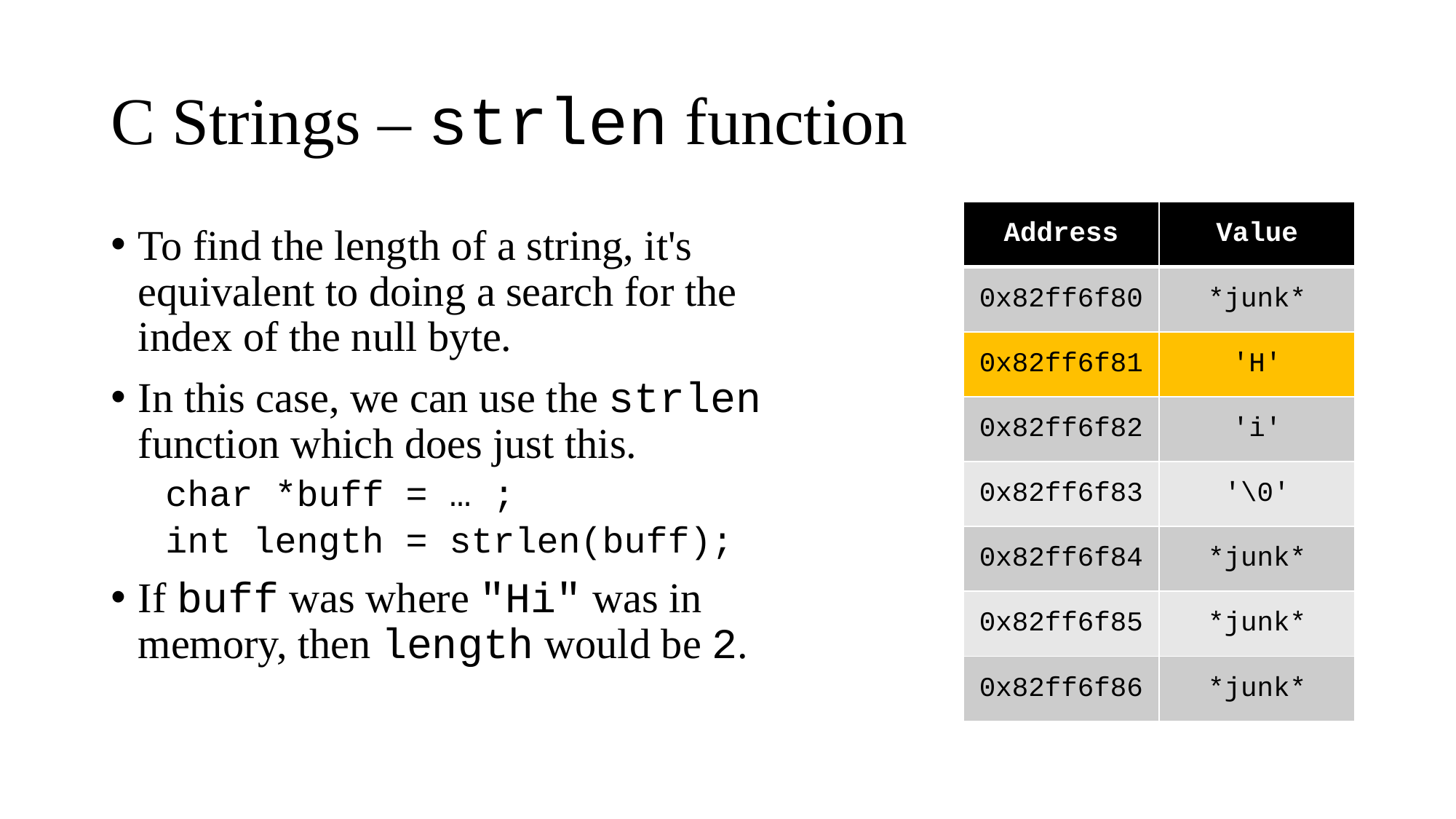

# C Strings – strlen function
| Address | Value |
| --- | --- |
| 0x82ff6f80 | \*junk\* |
| 0x82ff6f81 | 'H' |
| 0x82ff6f82 | 'i' |
| 0x82ff6f83 | '\0' |
| 0x82ff6f84 | \*junk\* |
| 0x82ff6f85 | \*junk\* |
| 0x82ff6f86 | \*junk\* |
To find the length of a string, it's equivalent to doing a search for the index of the null byte.
In this case, we can use the strlen function which does just this.
char *buff = … ;
int length = strlen(buff);
If buff was where "Hi" was in memory, then length would be 2.